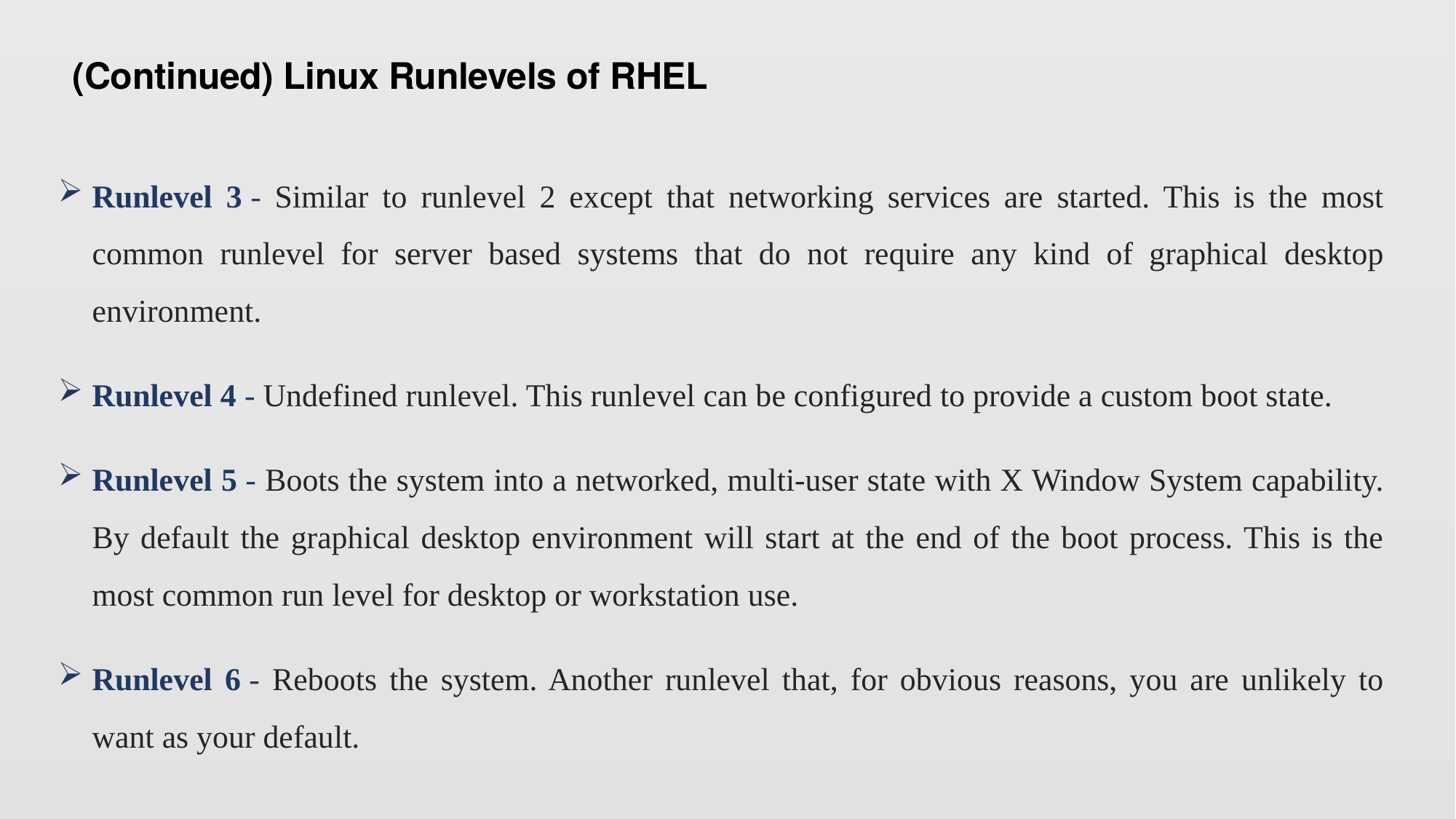

(Continued) Linux Runlevels of RHEL

Runlevel 3 - Similar to runlevel 2 except that networking services are started. This is the most common runlevel for server based systems that do not require any kind of graphical desktop environment.

Runlevel 4 - Undefined runlevel. This runlevel can be configured to provide a custom boot state.

Runlevel 5 - Boots the system into a networked, multi-user state with X Window System capability. By default the graphical desktop environment will start at the end of the boot process. This is the most common run level for desktop or workstation use.

Runlevel 6 - Reboots the system. Another runlevel that, for obvious reasons, you are unlikely to want as your default.
17